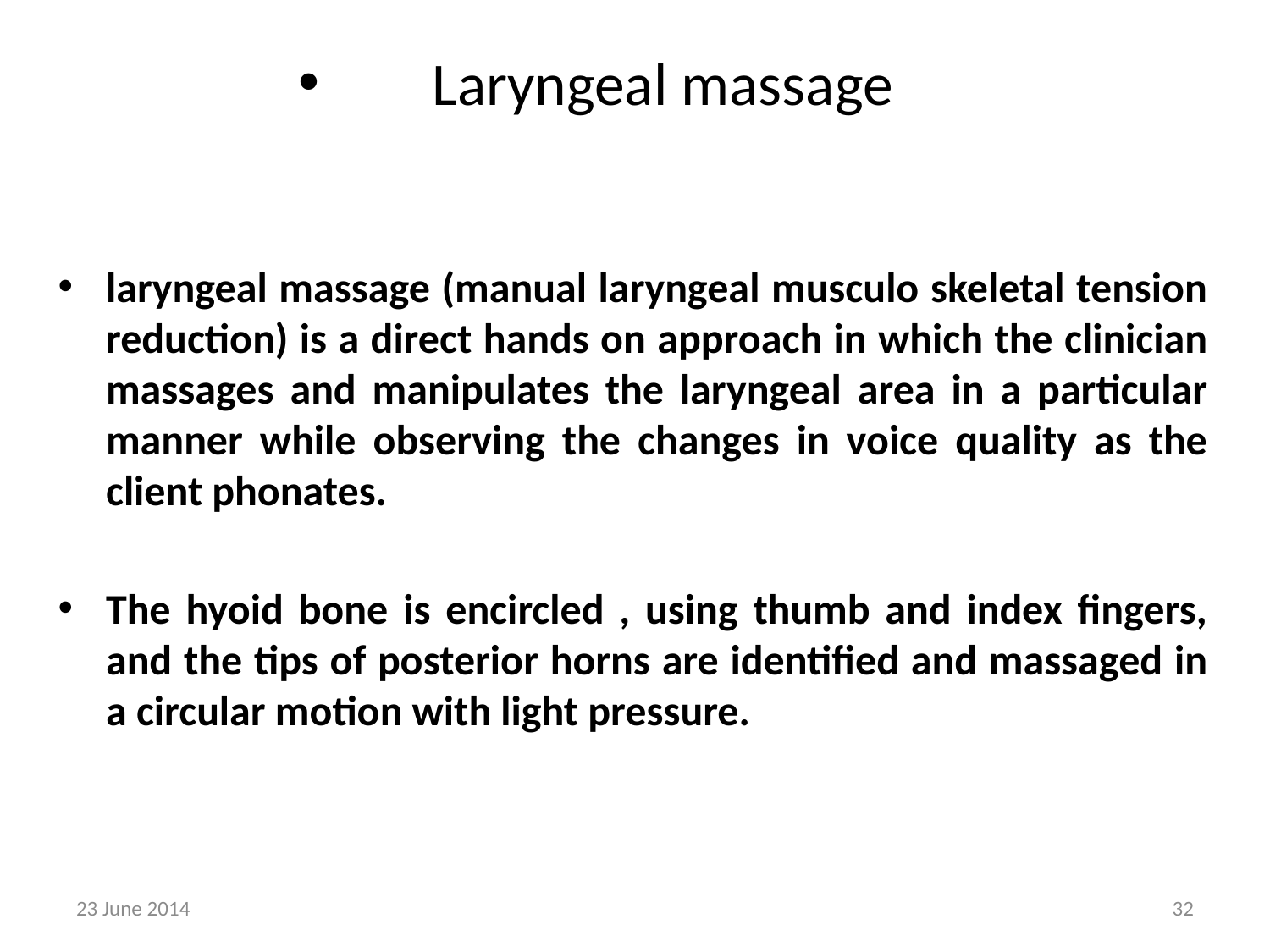

# Laryngeal massage
laryngeal massage (manual laryngeal musculo skeletal tension reduction) is a direct hands on approach in which the clinician massages and manipulates the laryngeal area in a particular manner while observing the changes in voice quality as the client phonates.

The hyoid bone is encircled , using thumb and index fingers, and the tips of posterior horns are identified and massaged in a circular motion with light pressure.
23 June 2014
32